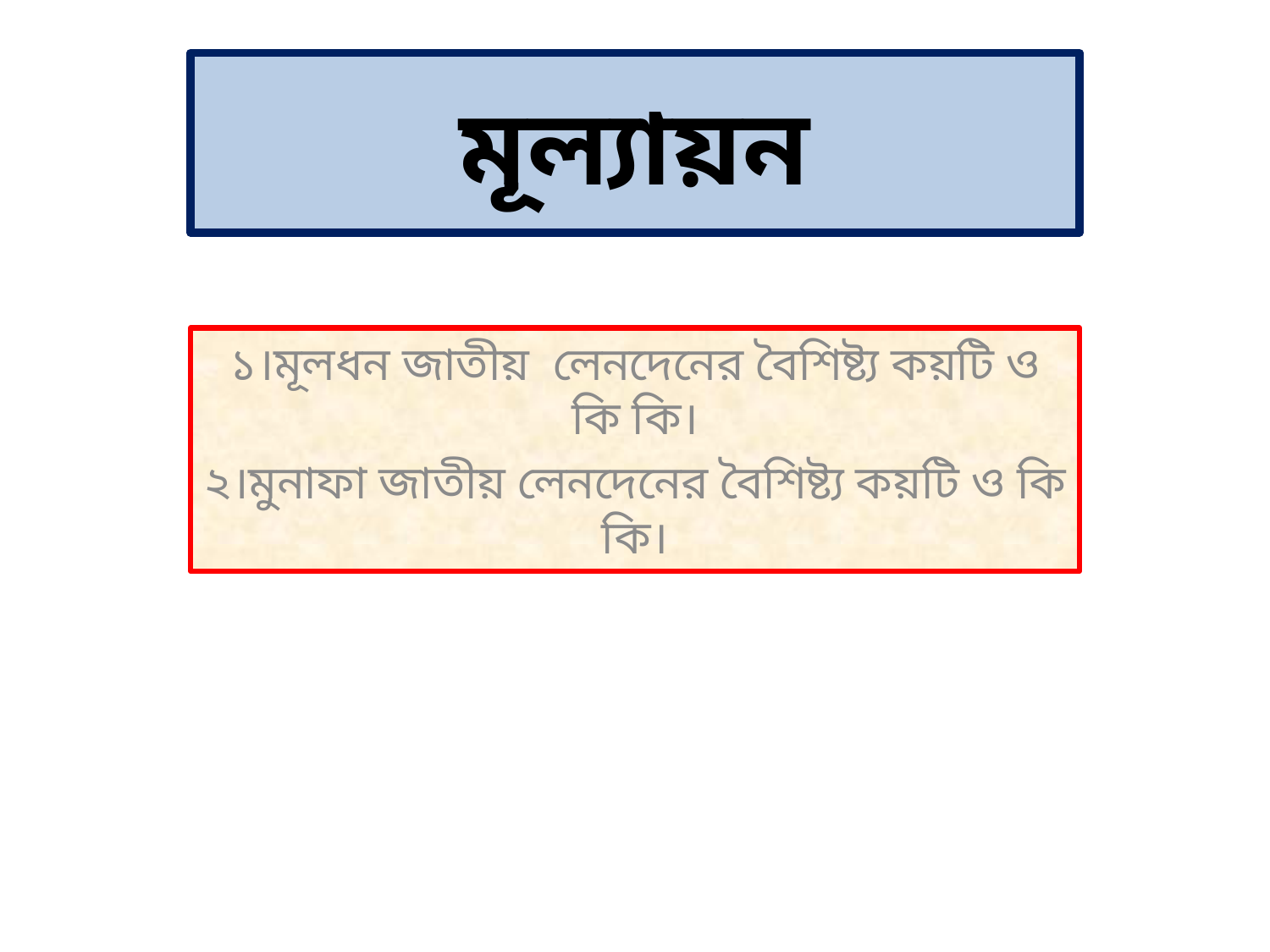

# মূল্যায়ন
১।মূলধন জাতীয়  লেনদেনের বৈশিষ্ট্য কয়টি ও কি কি।
২।মুনাফা জাতীয় লেনদেনের বৈশিষ্ট্য কয়টি ও কি কি।